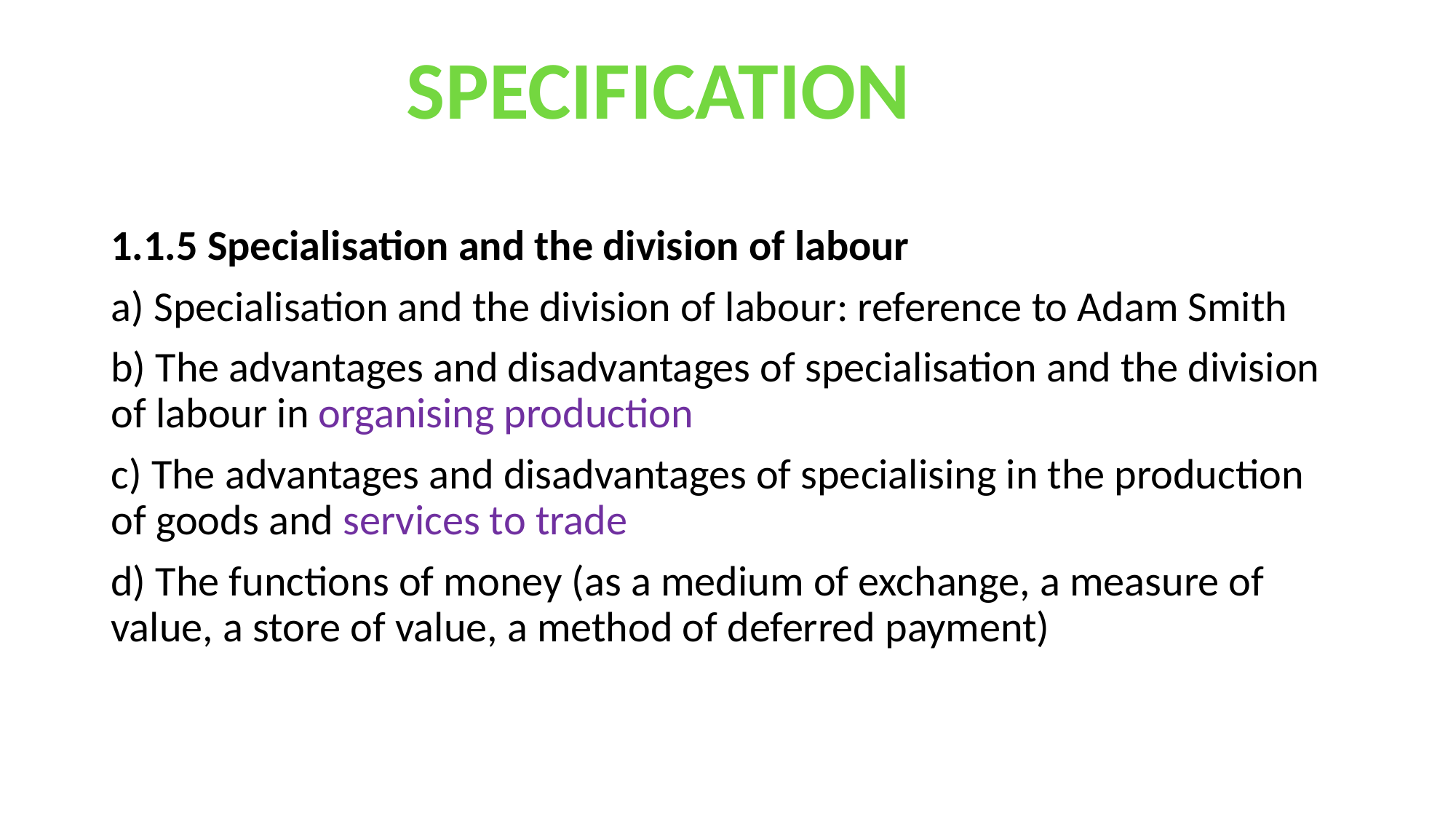

SPECIFICATION
1.1.5 Specialisation and the division of labour
a) Specialisation and the division of labour: reference to Adam Smith
b) The advantages and disadvantages of specialisation and the division of labour in organising production
c) The advantages and disadvantages of specialising in the production of goods and services to trade
d) The functions of money (as a medium of exchange, a measure of value, a store of value, a method of deferred payment)